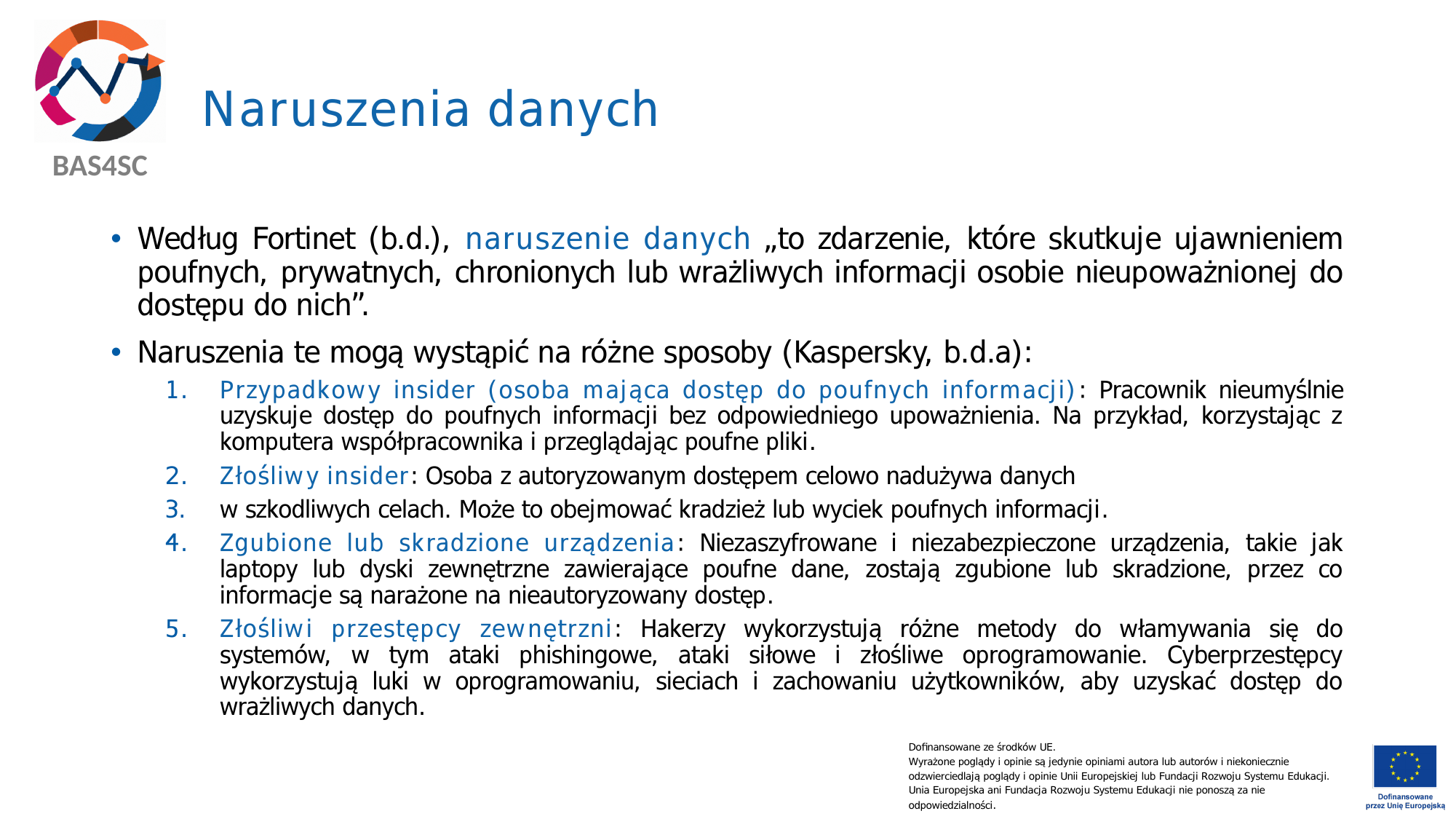

# Naruszenia danych
Według Fortinet (b.d.), naruszenie danych „to zdarzenie, które skutkuje ujawnieniem poufnych, prywatnych, chronionych lub wrażliwych informacji osobie nieupoważnionej do dostępu do nich”.
Naruszenia te mogą wystąpić na różne sposoby (Kaspersky, b.d.a):
Przypadkowy insider (osoba mająca dostęp do poufnych informacji): Pracownik nieumyślnie uzyskuje dostęp do poufnych informacji bez odpowiedniego upoważnienia. Na przykład, korzystając z komputera współpracownika i przeglądając poufne pliki.
Złośliwy insider: Osoba z autoryzowanym dostępem celowo nadużywa danych
w szkodliwych celach. Może to obejmować kradzież lub wyciek poufnych informacji.
Zgubione lub skradzione urządzenia: Niezaszyfrowane i niezabezpieczone urządzenia, takie jak laptopy lub dyski zewnętrzne zawierające poufne dane, zostają zgubione lub skradzione, przez co informacje są narażone na nieautoryzowany dostęp.
Złośliwi przestępcy zewnętrzni: Hakerzy wykorzystują różne metody do włamywania się do systemów, w tym ataki phishingowe, ataki siłowe i złośliwe oprogramowanie. Cyberprzestępcy wykorzystują luki w oprogramowaniu, sieciach i zachowaniu użytkowników, aby uzyskać dostęp do wrażliwych danych.